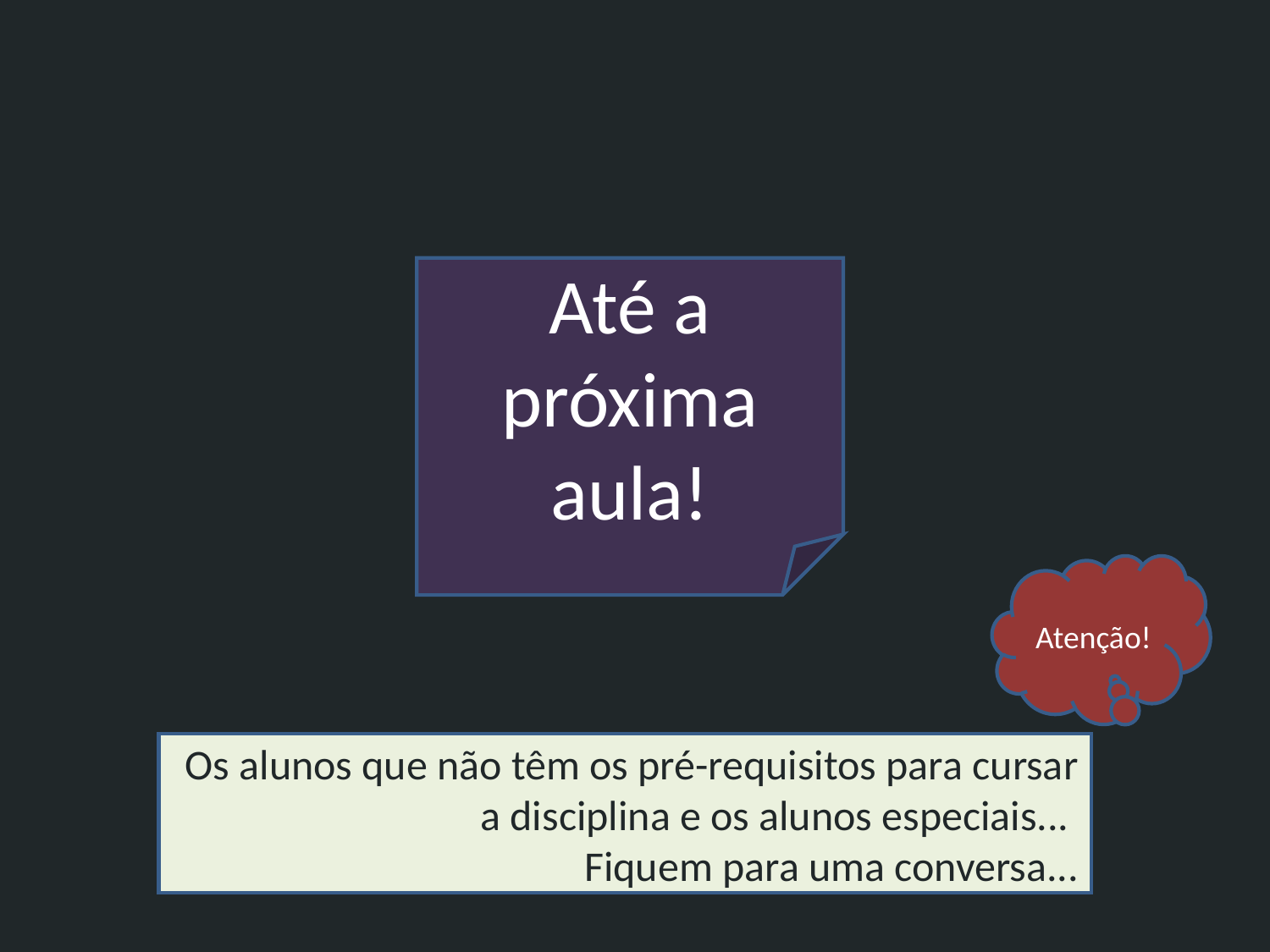

Até a próxima aula!
Atenção!
Os alunos que não têm os pré-requisitos para cursar a disciplina e os alunos especiais...
Fiquem para uma conversa...